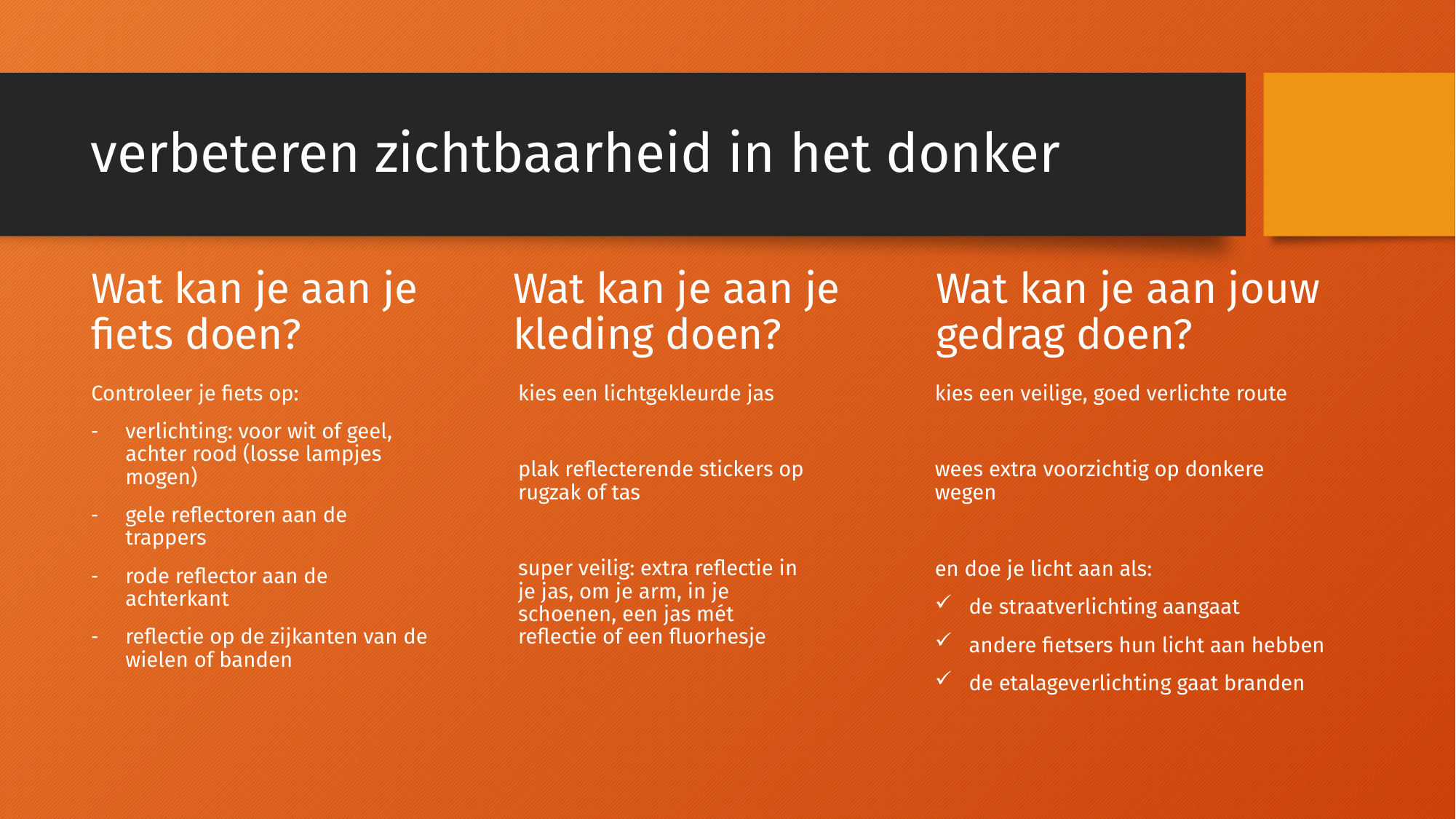

# verbeteren zichtbaarheid in het donker
Wat kan je aan je fiets doen?
Wat kan je aan je kleding doen?
Wat kan je aan jouw gedrag doen?
Controleer je fiets op:
verlichting: voor wit of geel, achter rood (losse lampjes mogen)
gele reflectoren aan de trappers
rode reflector aan de achterkant
reflectie op de zijkanten van de wielen of banden

kies een lichtgekleurde jas

plak reflecterende stickers op rugzak of tas

super veilig: extra reflectie in je jas, om je arm, in je schoenen, een jas mét reflectie of een fluorhesje

kies een veilige, goed verlichte route

wees extra voorzichtig op donkere wegen

en doe je licht aan als:
de straatverlichting aangaat
andere fietsers hun licht aan hebben
de etalageverlichting gaat branden